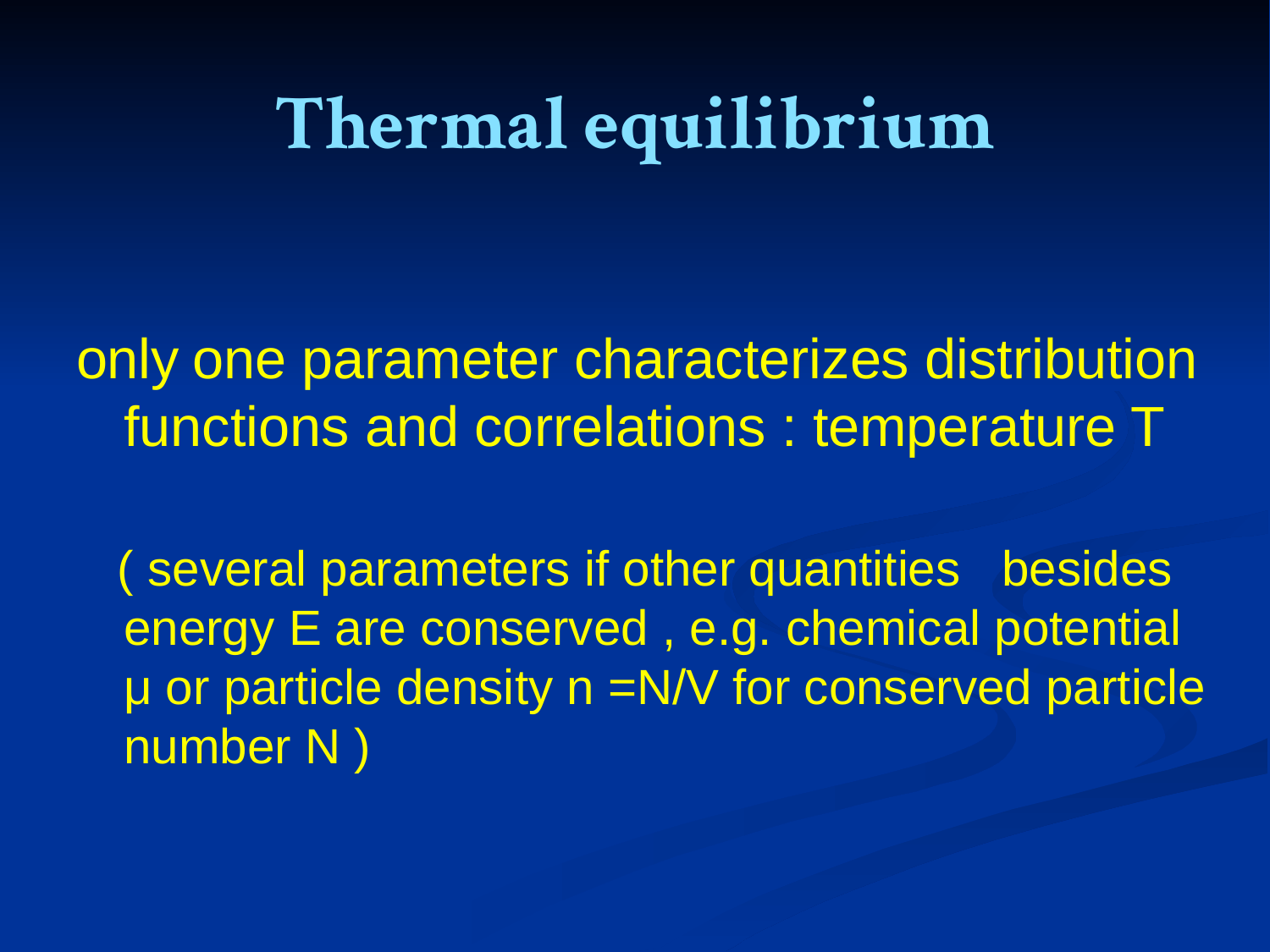

# Thermal equilibrium
only one parameter characterizes distribution functions and correlations : temperature T

   ( several parameters if other quantities   besides energy E are conserved , e.g. chemical potential μ or particle density n =N/V for conserved particle number N )